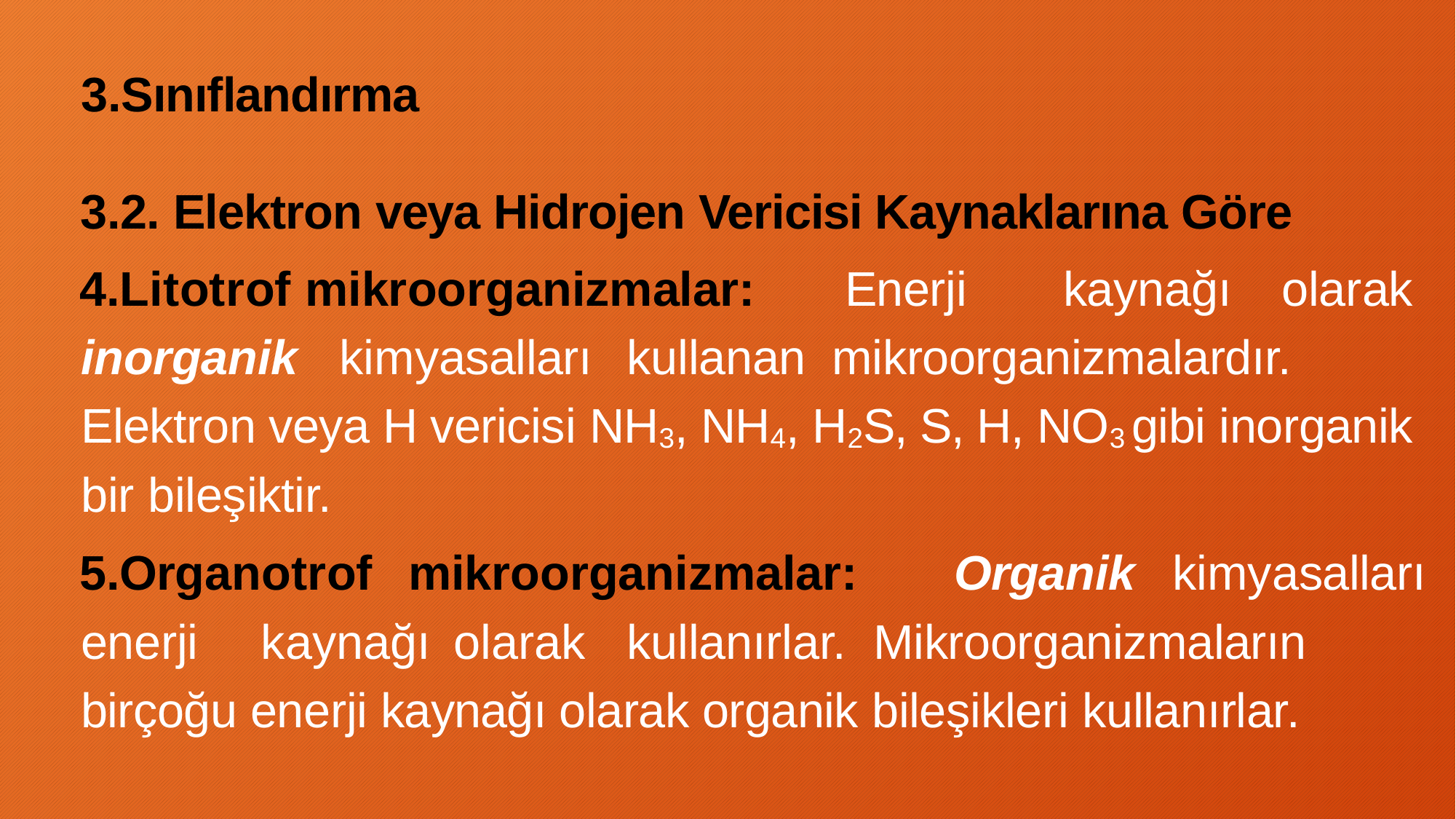

Sınıflandırma

3.2. Elektron veya Hidrojen Vericisi Kaynaklarına Göre
Litotrof	 mikroorganizmalar:	Enerji	kaynağı	olarak inorganik	kimyasalları	kullanan  mikroorganizmalardır. Elektron veya H vericisi NH3, NH4, H2S, S, H, NO3 gibi inorganik bir bileşiktir.
Organotrof	mikroorganizmalar:	Organik	kimyasalları enerji	kaynağı	olarak	kullanırlar.  Mikroorganizmaların birçoğu enerji kaynağı olarak organik bileşikleri kullanırlar.